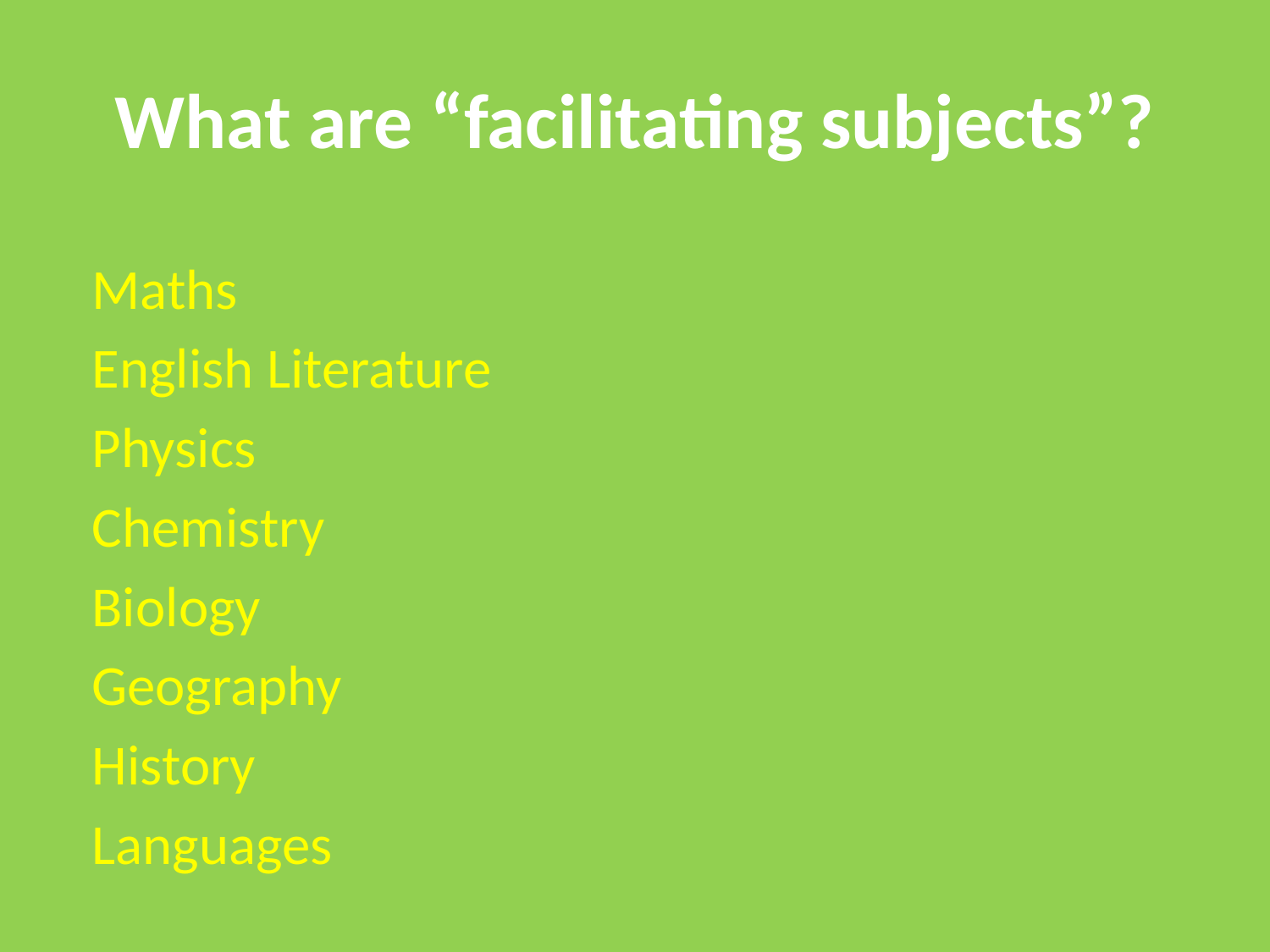

# What are “facilitating subjects”?
Maths
English Literature
Physics
Chemistry
Biology
Geography
History
Languages